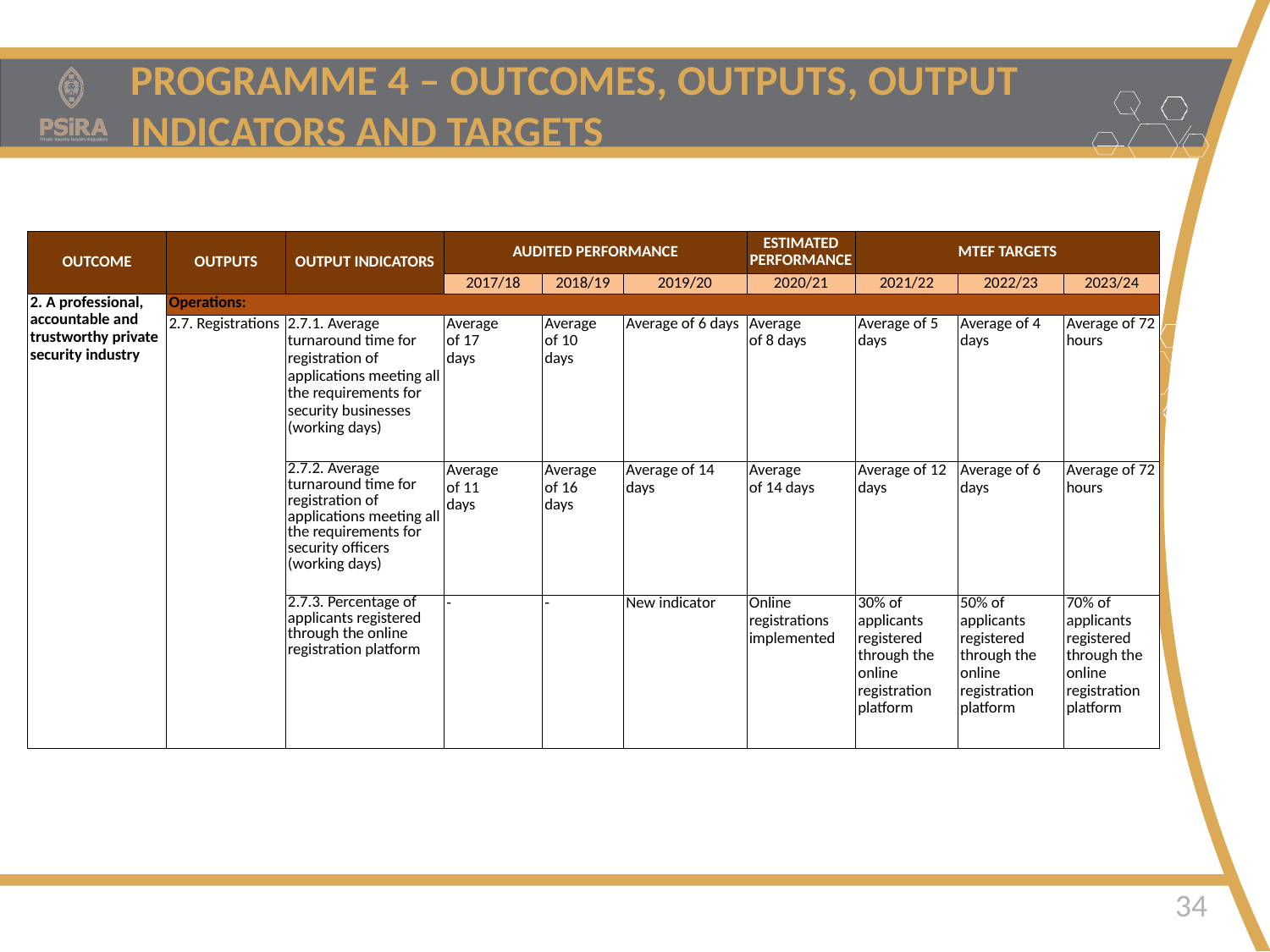

PROGRAMME 4 – OUTCOMES, OUTPUTS, OUTPUT INDICATORS AND TARGETS

| OUTCOME | OUTPUTS | OUTPUT INDICATORS | AUDITED PERFORMANCE |  |  | ESTIMATED PERFORMANCE | MTEF TARGETS |  |  |
| --- | --- | --- | --- | --- | --- | --- | --- | --- | --- |
|  |  |  | 2017/18 | 2018/19 | 2019/20 | 2020/21 | 2021/22 | 2022/23 | 2023/24 |
| 2. A professional, accountable and trustworthy private security industry | Operations: |  |  |  |  |  |  |  |  |
|  | 2.7. Registrations | 2.7.1. Average turnaround time for registration of applications meeting all the requirements for security businesses (working days) | Average of 17 days | Average of 10 days | Average of 6 days | Average of 8 days | Average of 5 days | Average of 4 days | Average of 72 hours |
|  |  | 2.7.2. Average turnaround time for registration of applications meeting all the requirements for security officers (working days) | Average of 11 days | Average of 16 days | Average of 14 days | Average of 14 days | Average of 12 days | Average of 6 days | Average of 72 hours |
|  |  | 2.7.3. Percentage of applicants registered through the online registration platform | - | - | New indicator | Online registrations implemented | 30% of applicants registered through the online registration platform | 50% of applicants registered through the online registration platform | 70% of applicants registered through the online registration platform |

Safer Homes • Safer Businesses • Safer Communities
34